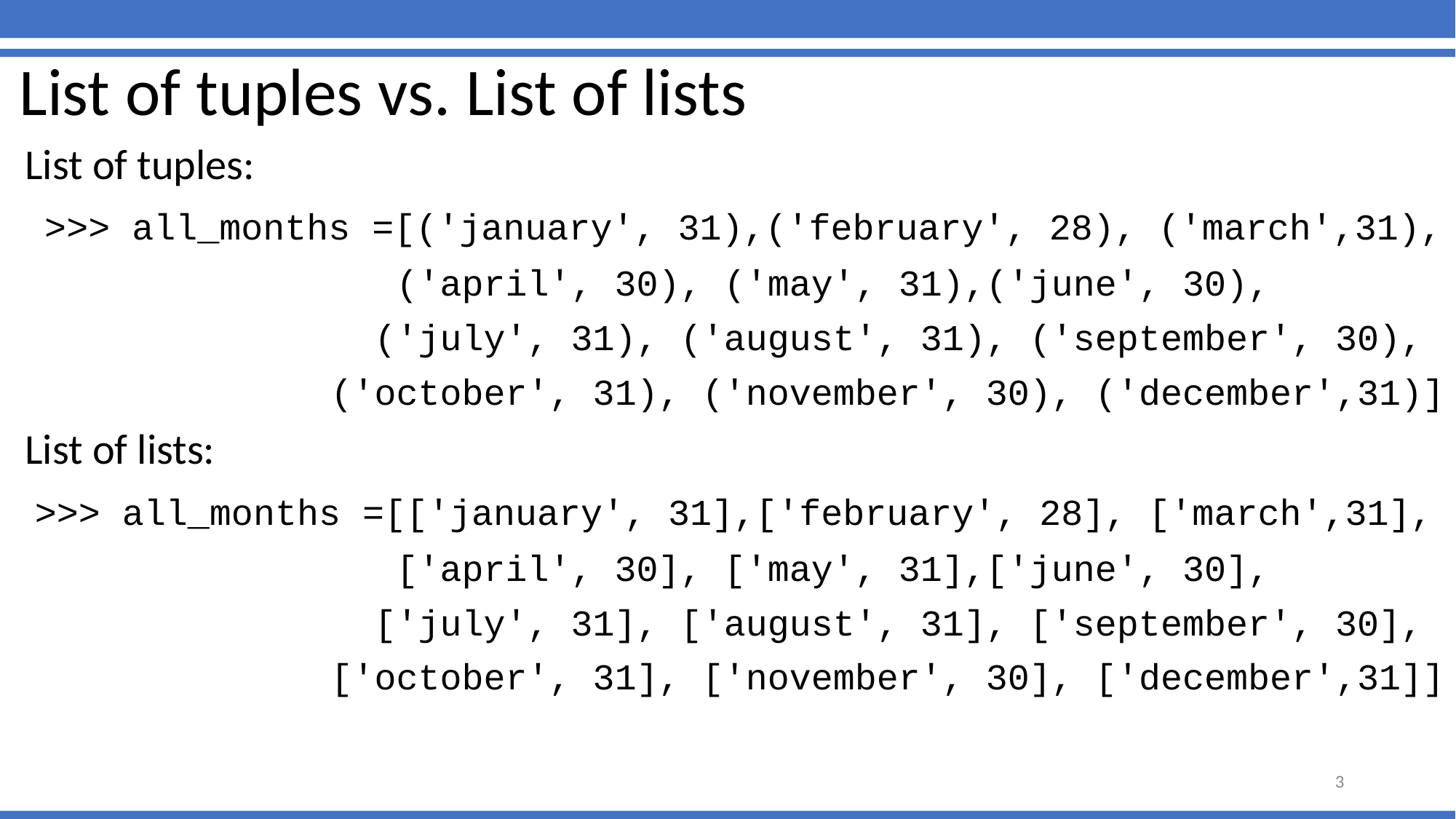

# List of tuples vs. List of lists
List of tuples:
  >>> all_months =[('january', 31),('february', 28), ('march',31),
                 ('april', 30), ('may', 31),('june', 30),
                ('july', 31), ('august', 31), ('september', 30),
              ('october', 31), ('november', 30), ('december',31)]
List of lists:
 >>> all_months =[['january', 31],['february', 28], ['march',31],
                 ['april', 30], ['may', 31],['june', 30],
                ['july', 31], ['august', 31], ['september', 30],
              ['october', 31], ['november', 30], ['december',31]]

3